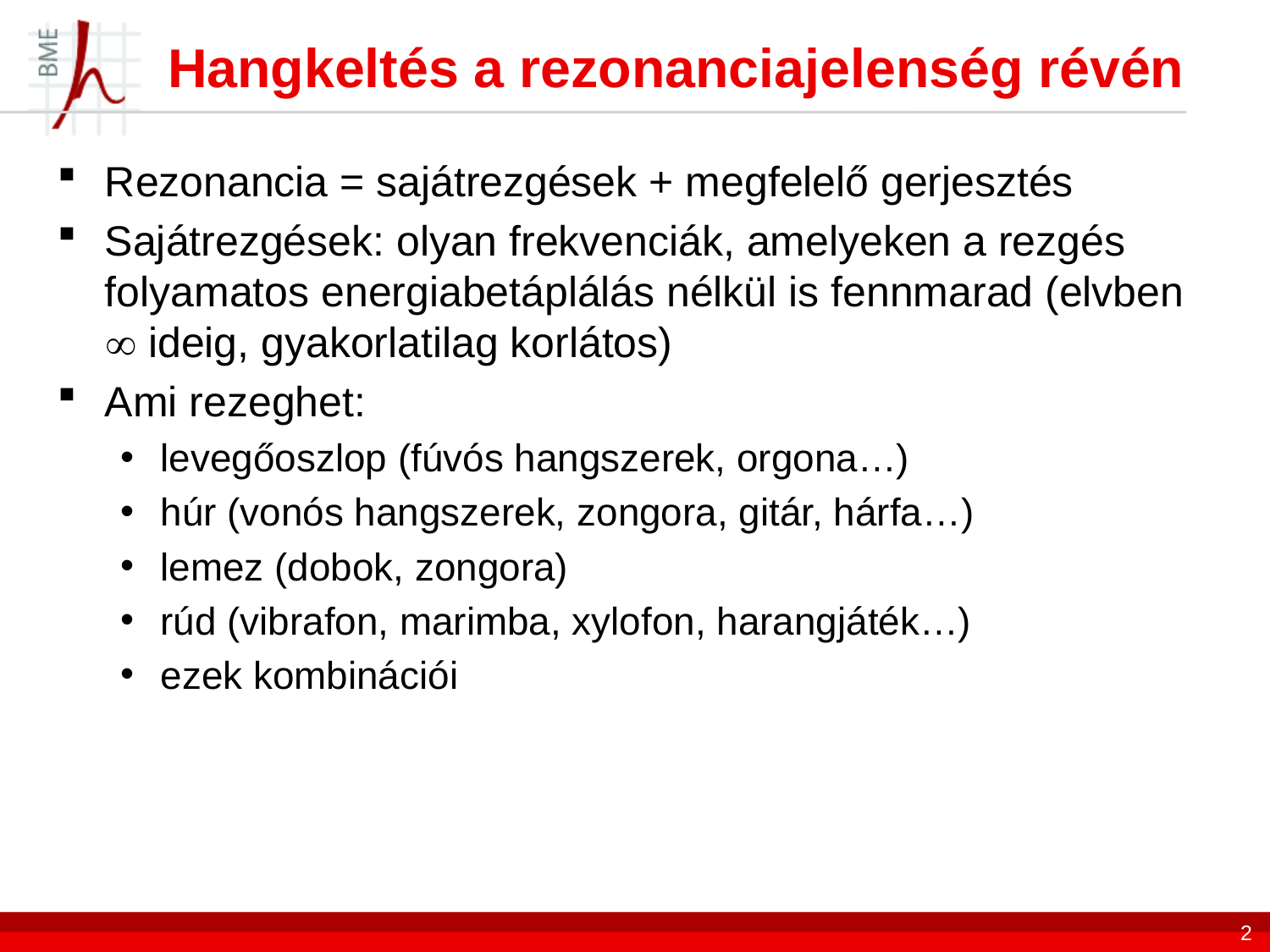

# Hangkeltés a rezonanciajelenség révén
Rezonancia = sajátrezgések + megfelelő gerjesztés
Sajátrezgések: olyan frekvenciák, amelyeken a rezgés folyamatos energiabetáplálás nélkül is fennmarad (elvben ∞ ideig, gyakorlatilag korlátos)
Ami rezeghet:
levegőoszlop (fúvós hangszerek, orgona…)
húr (vonós hangszerek, zongora, gitár, hárfa…)
lemez (dobok, zongora)
rúd (vibrafon, marimba, xylofon, harangjáték…)
ezek kombinációi

2